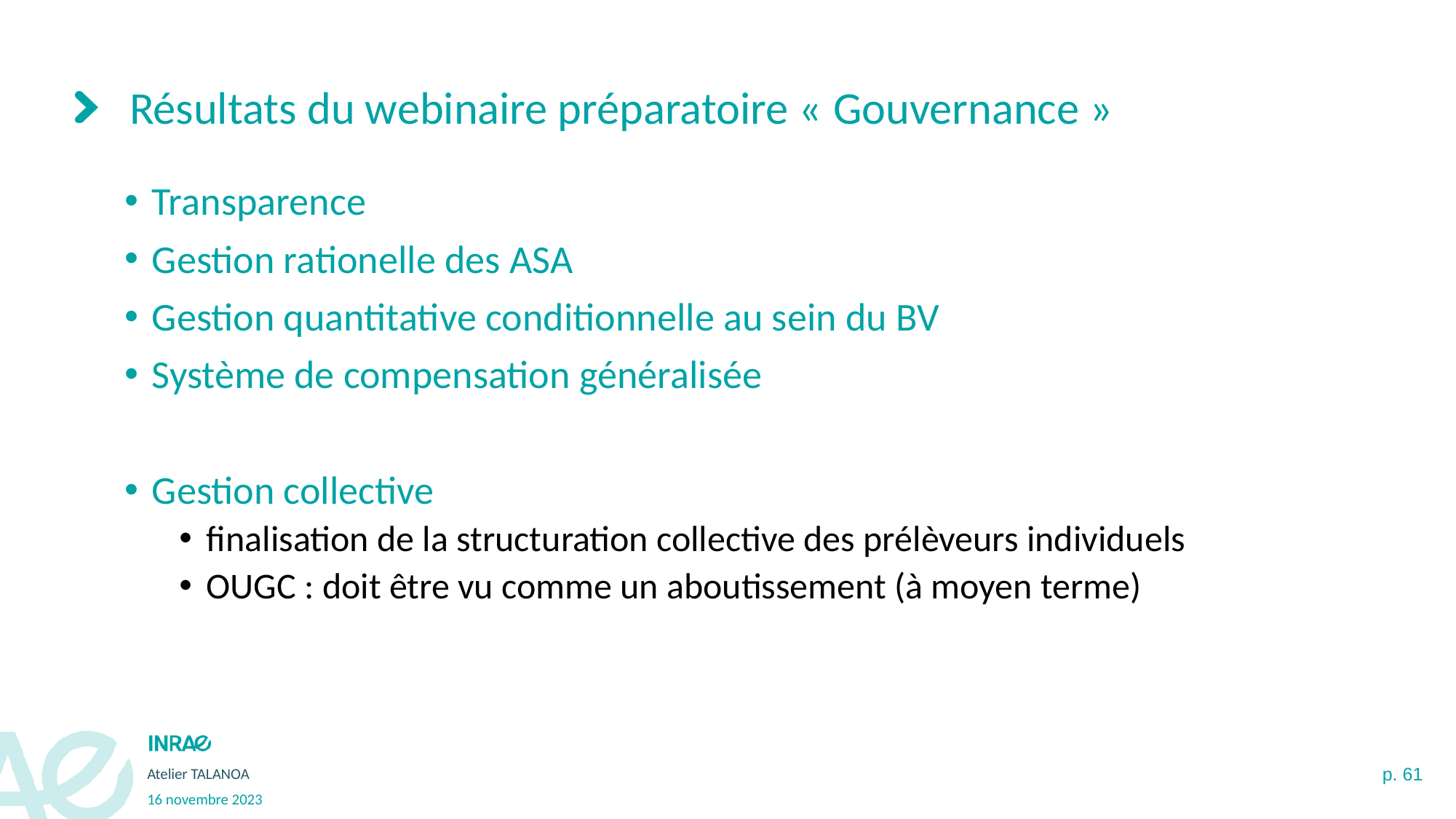

# Résultats du webinaire préparatoire « Gouvernance »
Transparence
Gestion rationelle des ASA
Gestion quantitative conditionnelle au sein du BV
Système de compensation généralisée

Gestion collective
finalisation de la structuration collective des prélèveurs individuels
OUGC : doit être vu comme un aboutissement (à moyen terme)